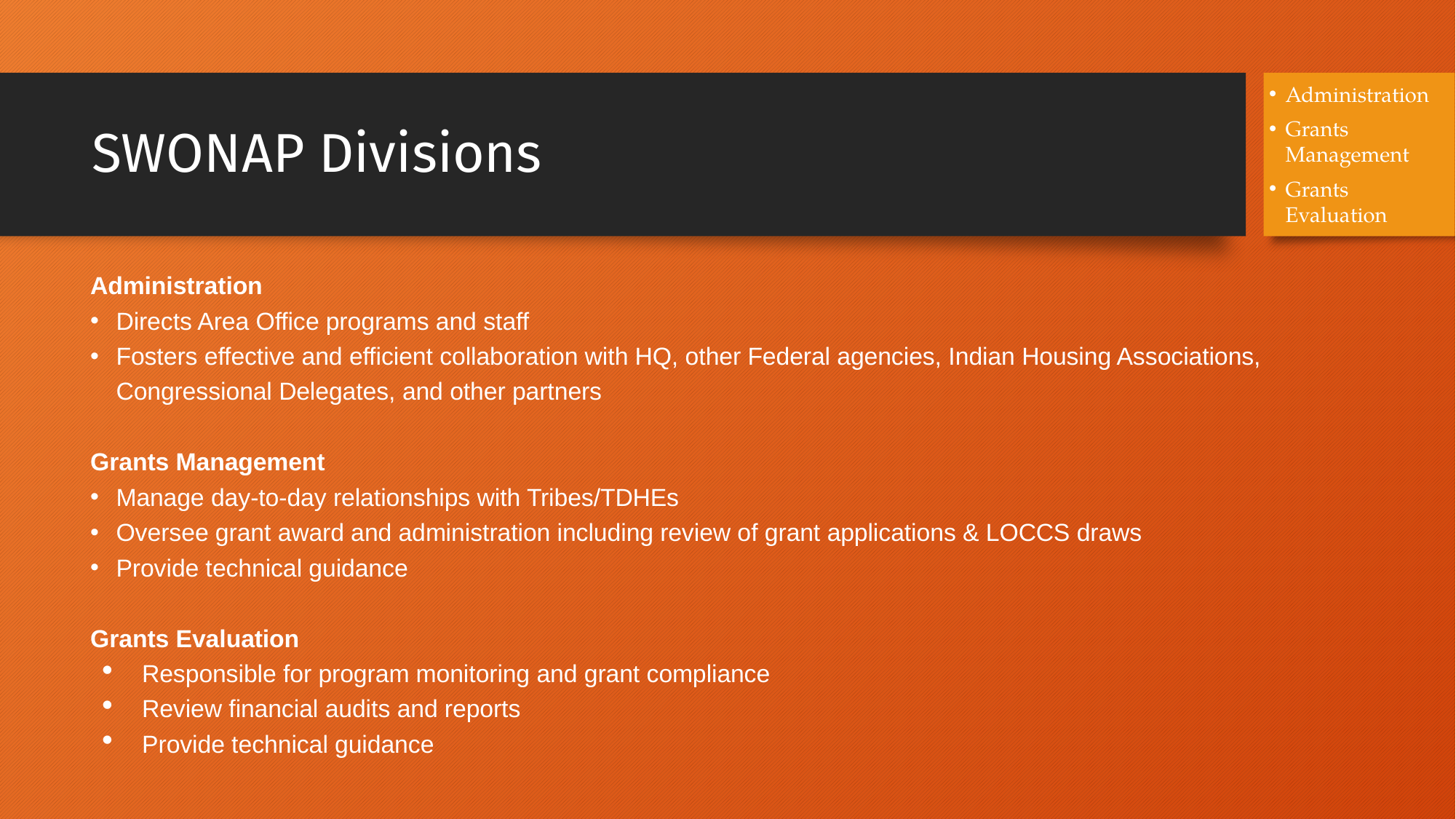

Administration
Grants Management
Grants Evaluation
# SWONAP Divisions
Administration
Directs Area Office programs and staff
Fosters effective and efficient collaboration with HQ, other Federal agencies, Indian Housing Associations, Congressional Delegates, and other partners
Grants Management
Manage day-to-day relationships with Tribes/TDHEs
Oversee grant award and administration including review of grant applications & LOCCS draws
Provide technical guidance
Grants Evaluation
Responsible for program monitoring and grant compliance
Review financial audits and reports
Provide technical guidance